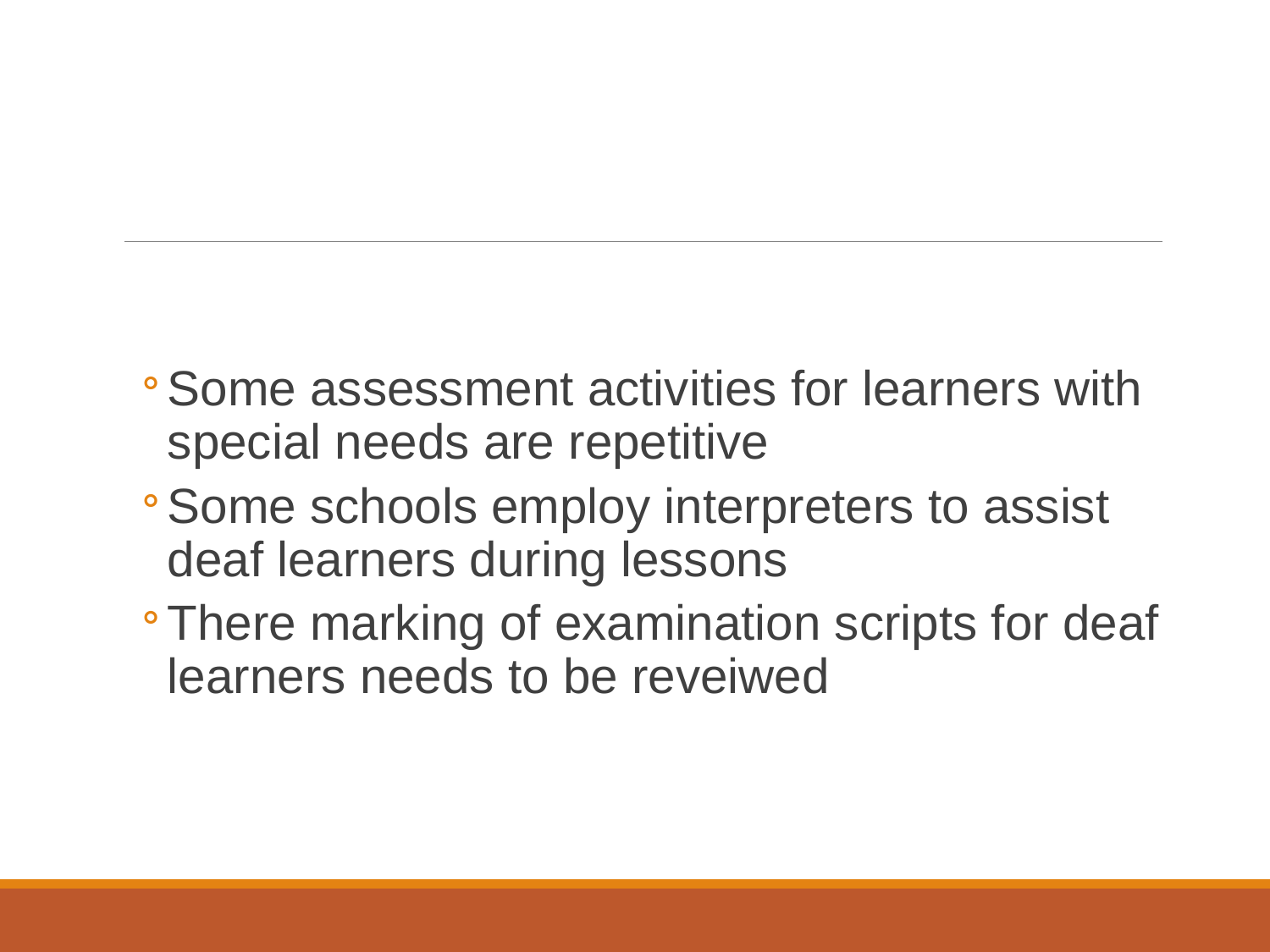

Some assessment activities for learners with special needs are repetitive
Some schools employ interpreters to assist deaf learners during lessons
There marking of examination scripts for deaf learners needs to be reveiwed